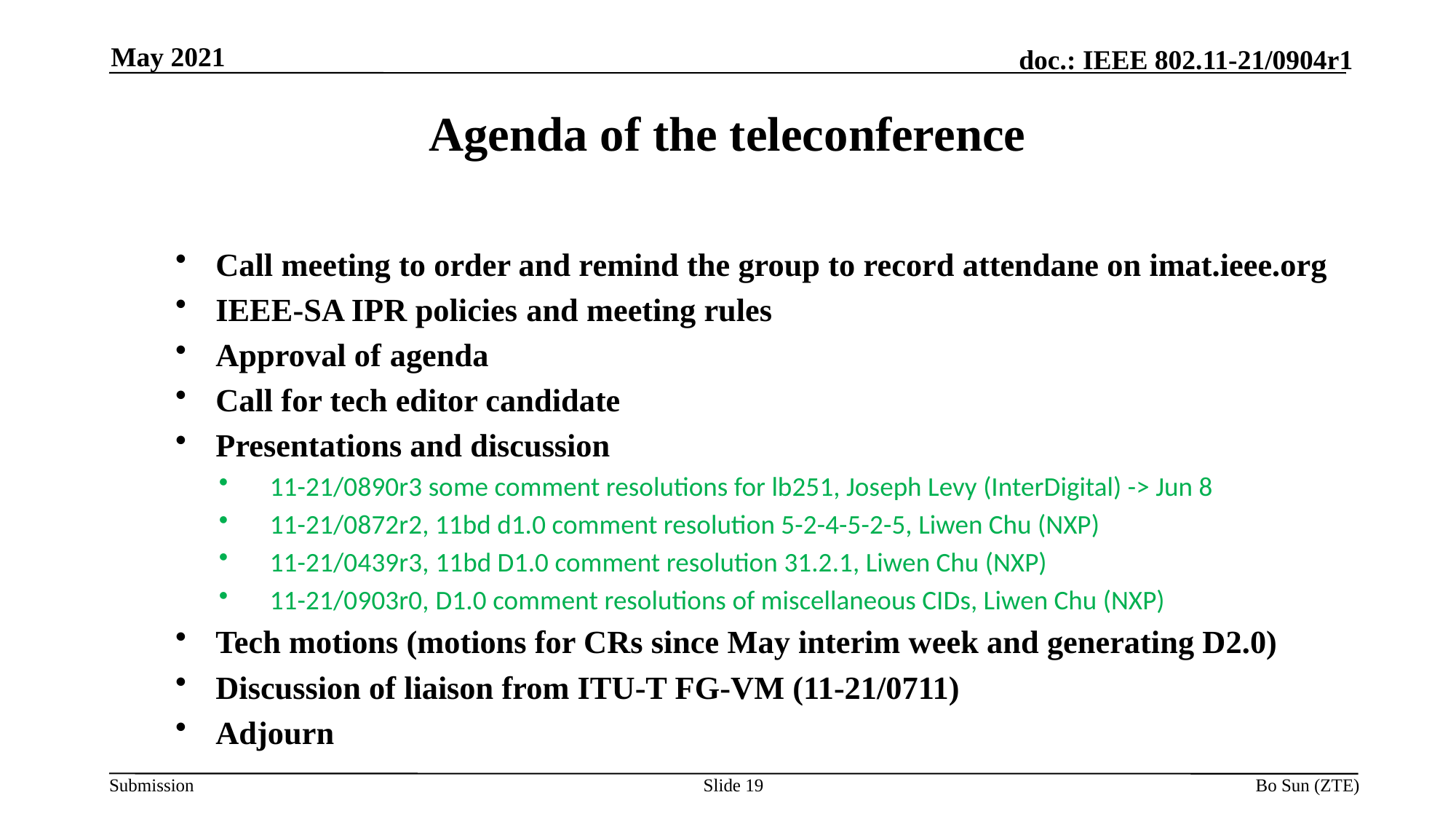

May 2021
Agenda of the teleconference
Call meeting to order and remind the group to record attendane on imat.ieee.org
IEEE-SA IPR policies and meeting rules
Approval of agenda
Call for tech editor candidate
Presentations and discussion
11-21/0890r3 some comment resolutions for lb251, Joseph Levy (InterDigital) -> Jun 8
11-21/0872r2, 11bd d1.0 comment resolution 5-2-4-5-2-5, Liwen Chu (NXP)
11-21/0439r3, 11bd D1.0 comment resolution 31.2.1, Liwen Chu (NXP)
11-21/0903r0, D1.0 comment resolutions of miscellaneous CIDs, Liwen Chu (NXP)
Tech motions (motions for CRs since May interim week and generating D2.0)
Discussion of liaison from ITU-T FG-VM (11-21/0711)
Adjourn
Slide 19
Bo Sun (ZTE)